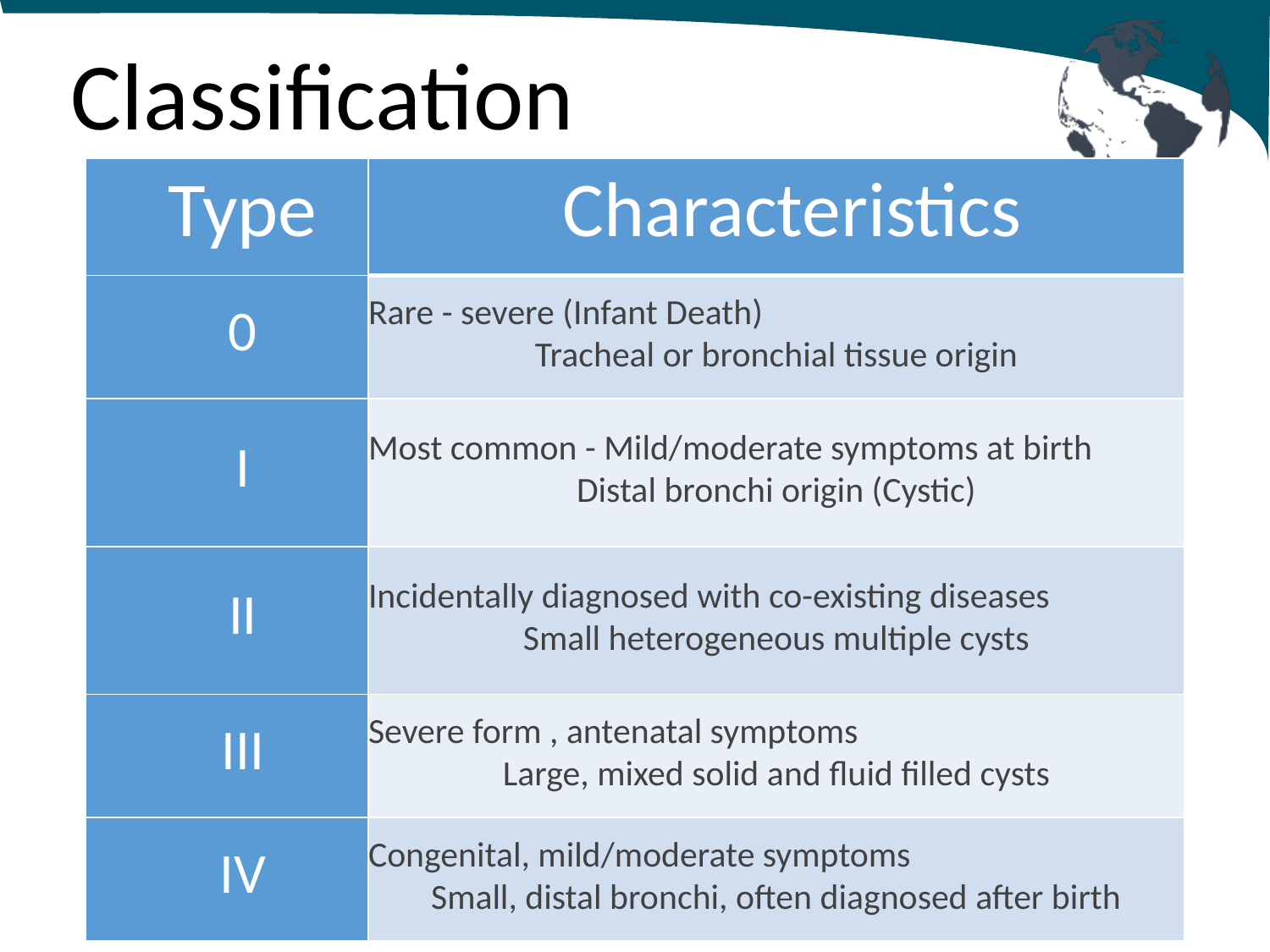

# Classification
| Type | Characteristics |
| --- | --- |
| 0 | Rare - severe (Infant Death) Tracheal or bronchial tissue origin |
| I | Most common - Mild/moderate symptoms at birth Distal bronchi origin (Cystic) |
| II | Incidentally diagnosed with co-existing diseases Small heterogeneous multiple cysts |
| III | Severe form , antenatal symptoms Large, mixed solid and fluid filled cysts |
| IV | Congenital, mild/moderate symptoms Small, distal bronchi, often diagnosed after birth |